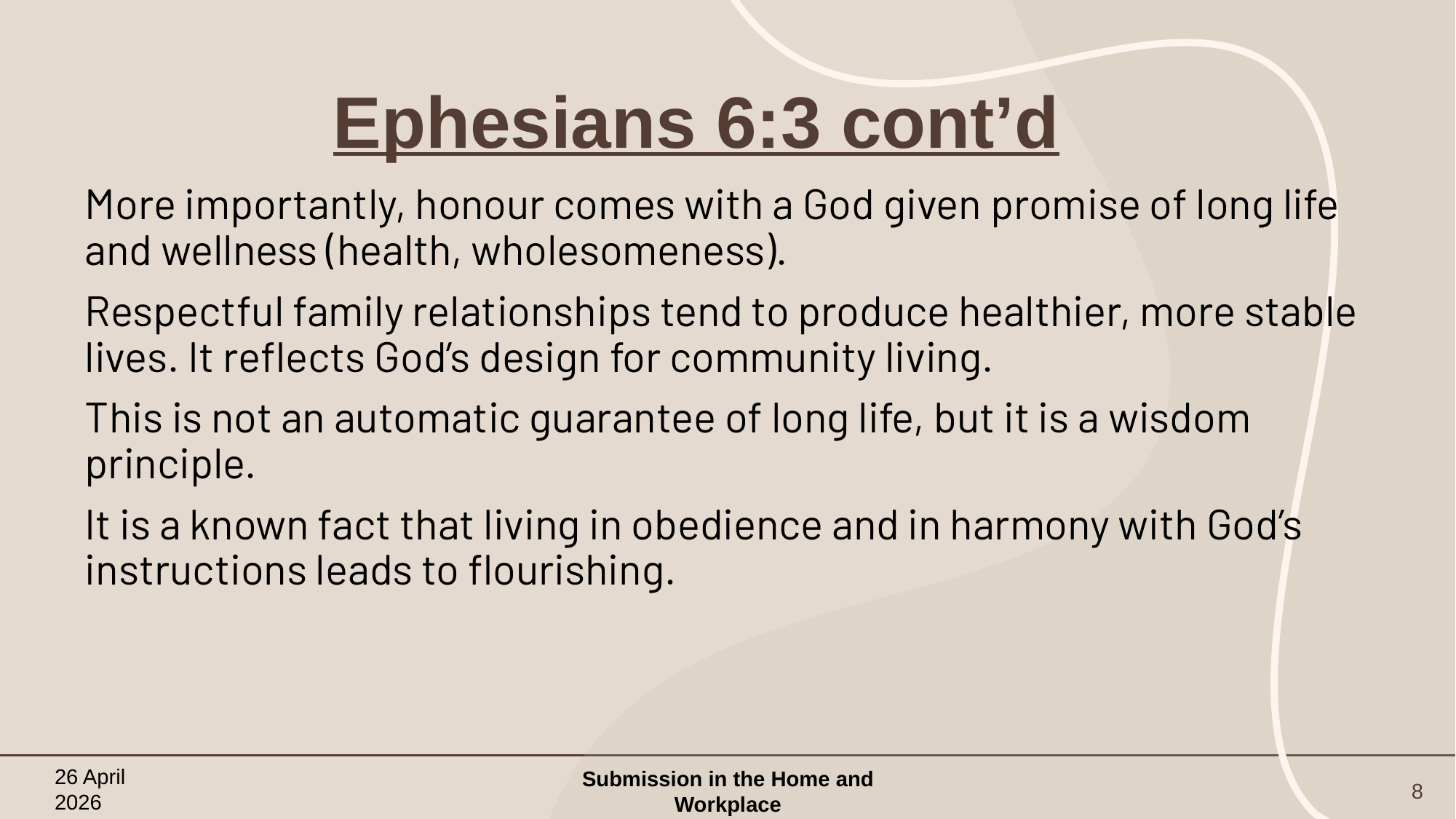

# Ephesians 6:3 cont’d
More importantly, honour comes with a God given promise of long life and wellness (health, wholesomeness).
Respectful family relationships tend to produce healthier, more stable lives. It reflects God’s design for community living.
This is not an automatic guarantee of long life, but it is a wisdom principle.
It is a known fact that living in obedience and in harmony with God’s instructions leads to flourishing.

26 April 2026
Submission in the Home and Workplace
8